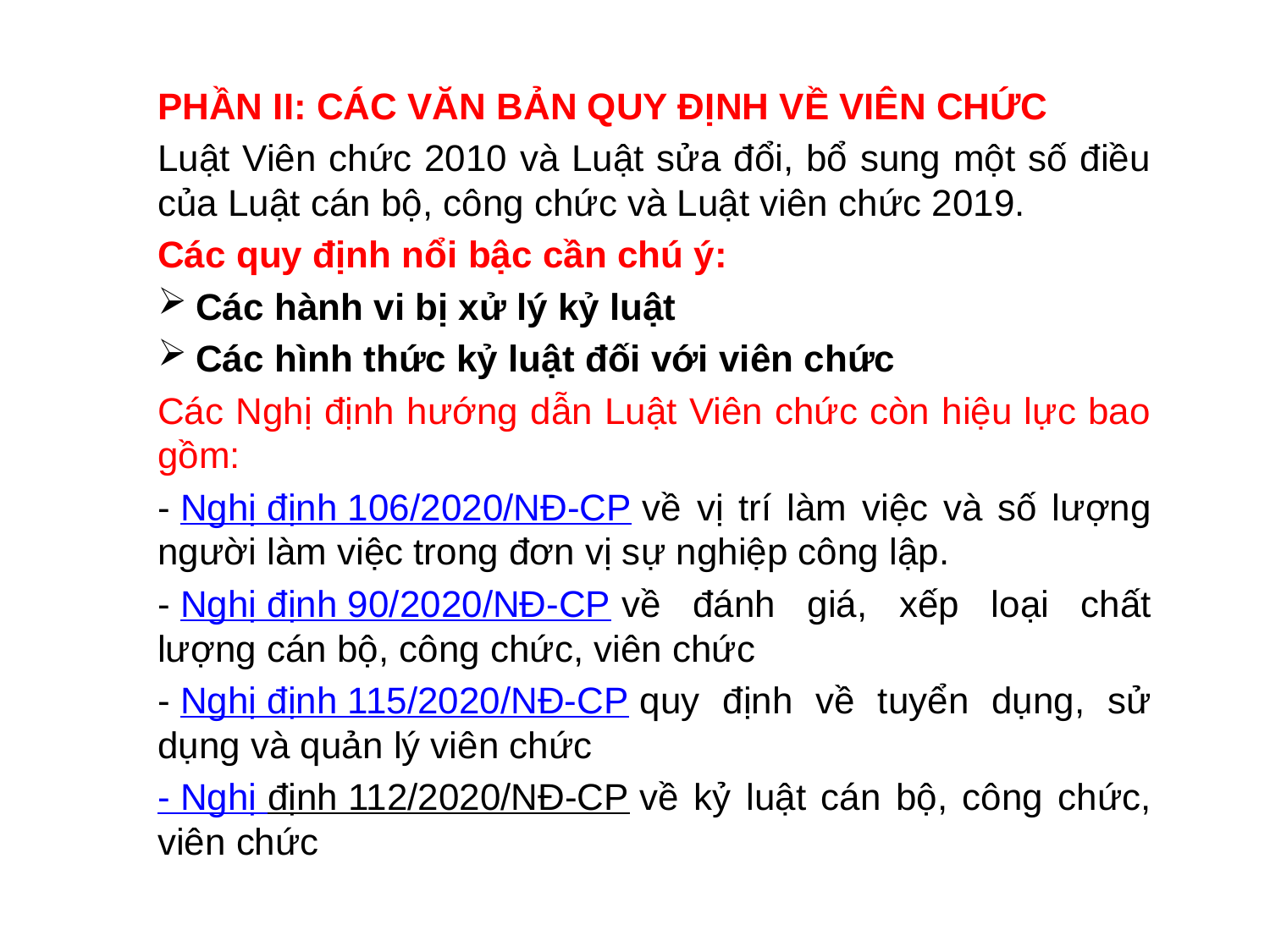

PHẦN II: CÁC VĂN BẢN QUY ĐỊNH VỀ VIÊN CHỨC
Luật Viên chức 2010 và Luật sửa đổi, bổ sung một số điều của Luật cán bộ, công chức và Luật viên chức 2019.
Các quy định nổi bậc cần chú ý:
Các hành vi bị xử lý kỷ luật
Các hình thức kỷ luật đối với viên chức
Các Nghị định hướng dẫn Luật Viên chức còn hiệu lực bao gồm:
- Nghị định 106/2020/NĐ-CP về vị trí làm việc và số lượng người làm việc trong đơn vị sự nghiệp công lập.
- Nghị định 90/2020/NĐ-CP về đánh giá, xếp loại chất lượng cán bộ, công chức, viên chức
- Nghị định 115/2020/NĐ-CP quy định về tuyển dụng, sử dụng và quản lý viên chức
- Nghị định 112/2020/NĐ-CP về kỷ luật cán bộ, công chức, viên chức